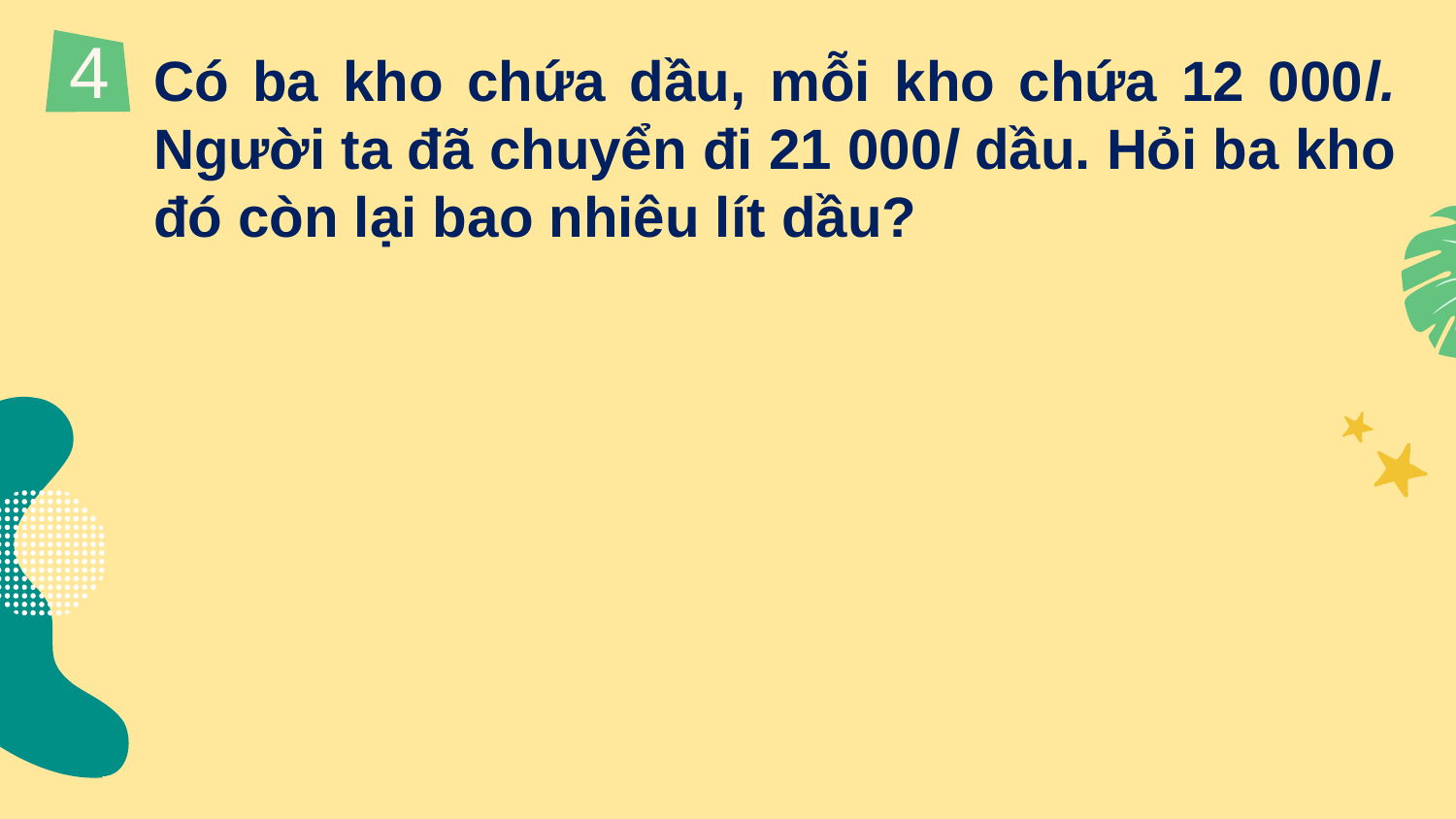

4
Có ba kho chứa dầu, mỗi kho chứa 12 000l. Người ta đã chuyển đi 21 000l dầu. Hỏi ba kho đó còn lại bao nhiêu lít dầu?